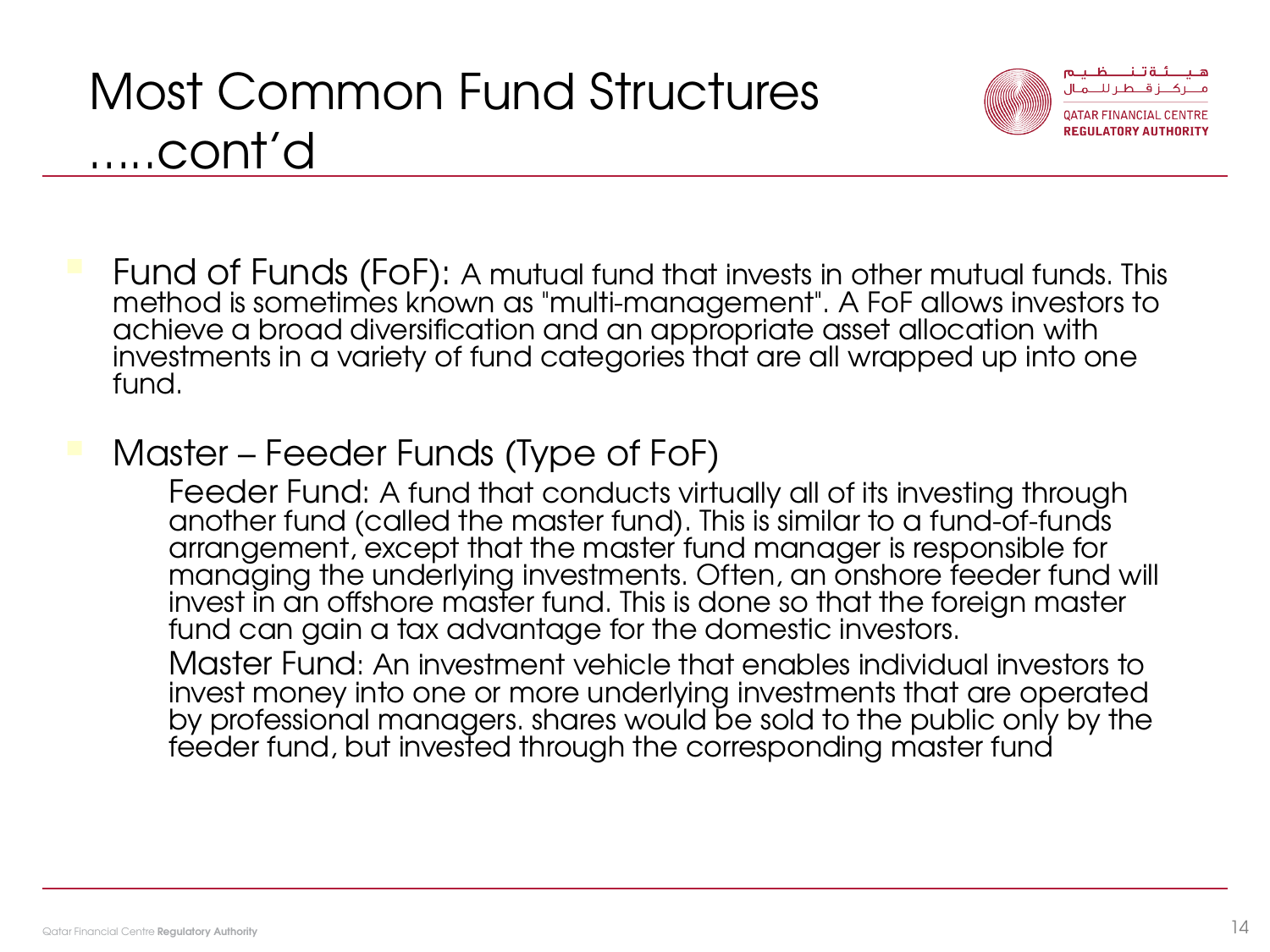

Most Common Fund Structures
…..cont’d

Fund of Funds (FoF): A mutual fund that invests in other mutual funds. This method is sometimes known as "multi-management". A FoF allows investors to achieve a broad diversification and an appropriate asset allocation with investments in a variety of fund categories that are all wrapped up into one fund.

Master – Feeder Funds (Type of FoF)
Feeder Fund: A fund that conducts virtually all of its investing through another fund (called the master fund). This is similar to a fund-of-funds arrangement, except that the master fund manager is responsible for managing the underlying investments. Often, an onshore feeder fund will invest in an offshore master fund. This is done so that the foreign master fund can gain a tax advantage for the domestic investors.
Master Fund: An investment vehicle that enables individual investors to invest money into one or more underlying investments that are operated by professional managers. shares would be sold to the public only by the feeder fund, but invested through the corresponding master fund

Qatar Financial Centre Regulatory Authority